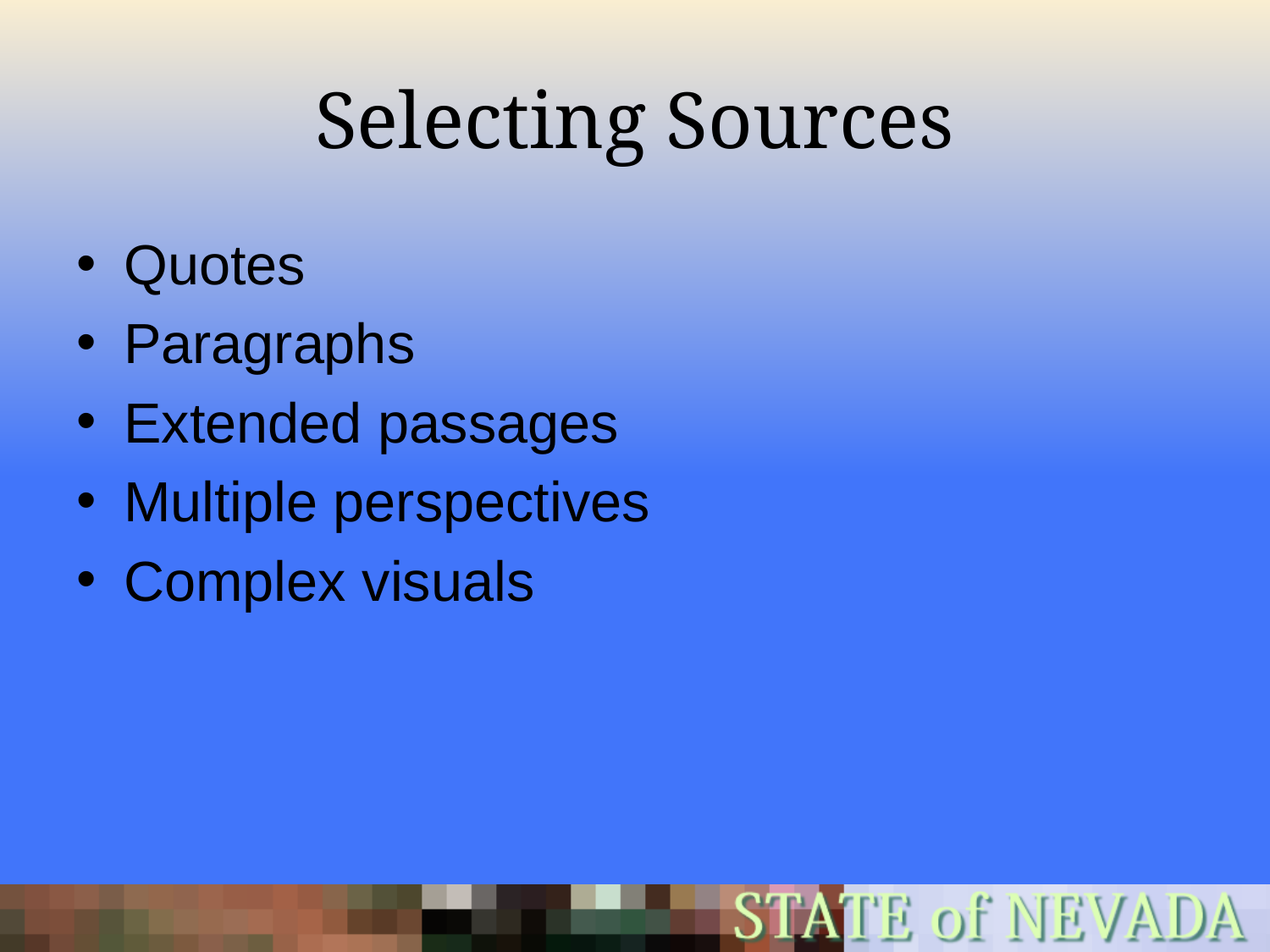

# Selecting Sources
Quotes
Paragraphs
Extended passages
Multiple perspectives
Complex visuals